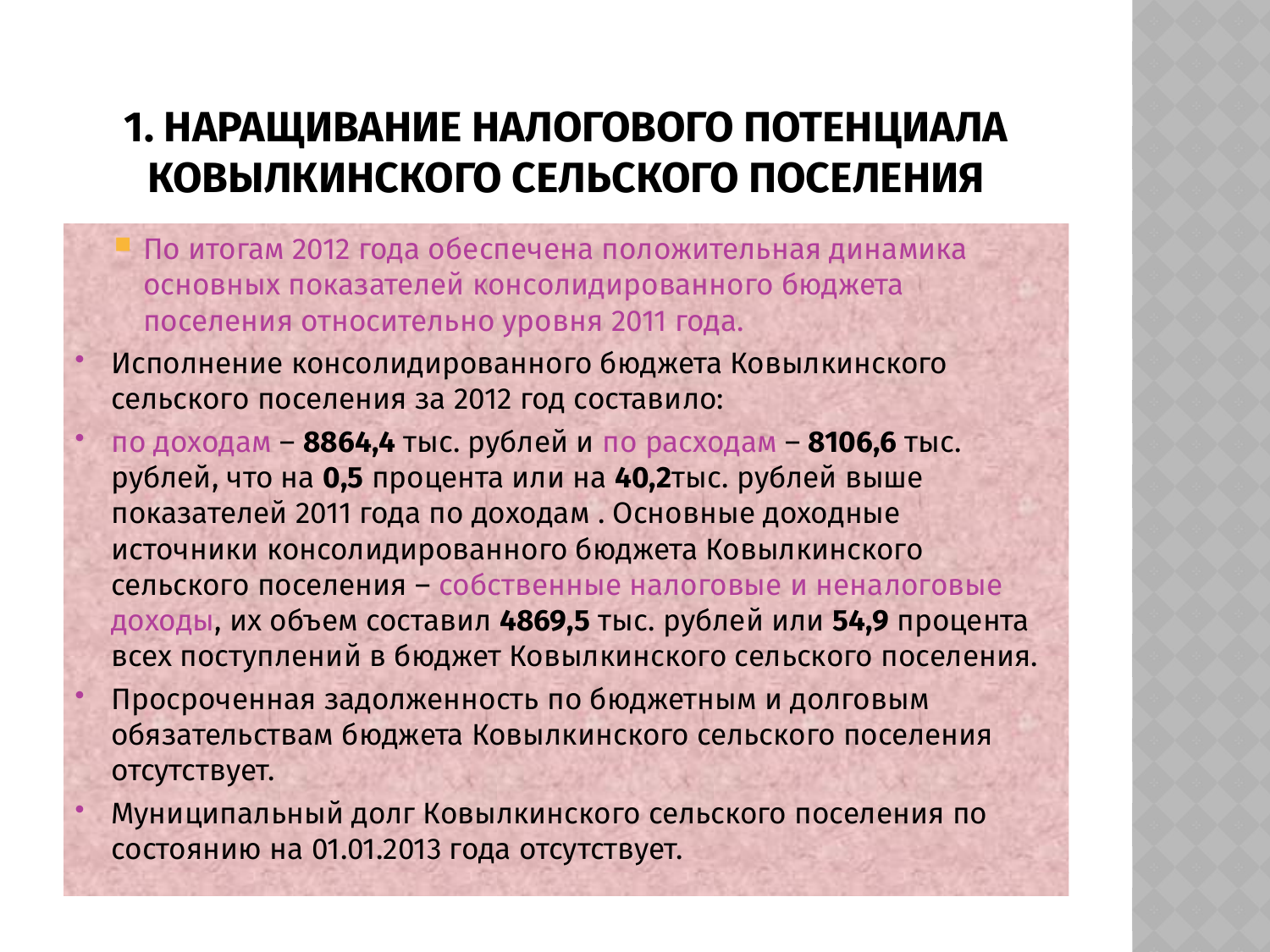

# 1. НАРАЩИВАНИЕ НАЛОГОВОГО ПОТЕНЦИАЛА КОВЫЛКИНСКОГО СЕЛЬСКОГО ПОСЕЛЕНИЯ
По итогам 2012 года обеспечена положительная динамика основных показателей консолидированного бюджета поселения относительно уровня 2011 года.
Исполнение консолидированного бюджета Ковылкинского сельского поселения за 2012 год составило:
по доходам – 8864,4 тыс. рублей и по расходам – 8106,6 тыс. рублей, что на 0,5 процента или на 40,2тыс. рублей выше показателей 2011 года по доходам . Основные доходные источники консолидированного бюджета Ковылкинского сельского поселения – собственные налоговые и неналоговые доходы, их объем составил 4869,5 тыс. рублей или 54,9 процента всех поступлений в бюджет Ковылкинского сельского поселения.
Просроченная задолженность по бюджетным и долговым обязательствам бюджета Ковылкинского сельского поселения отсутствует.
Муниципальный долг Ковылкинского сельского поселения по состоянию на 01.01.2013 года отсутствует.